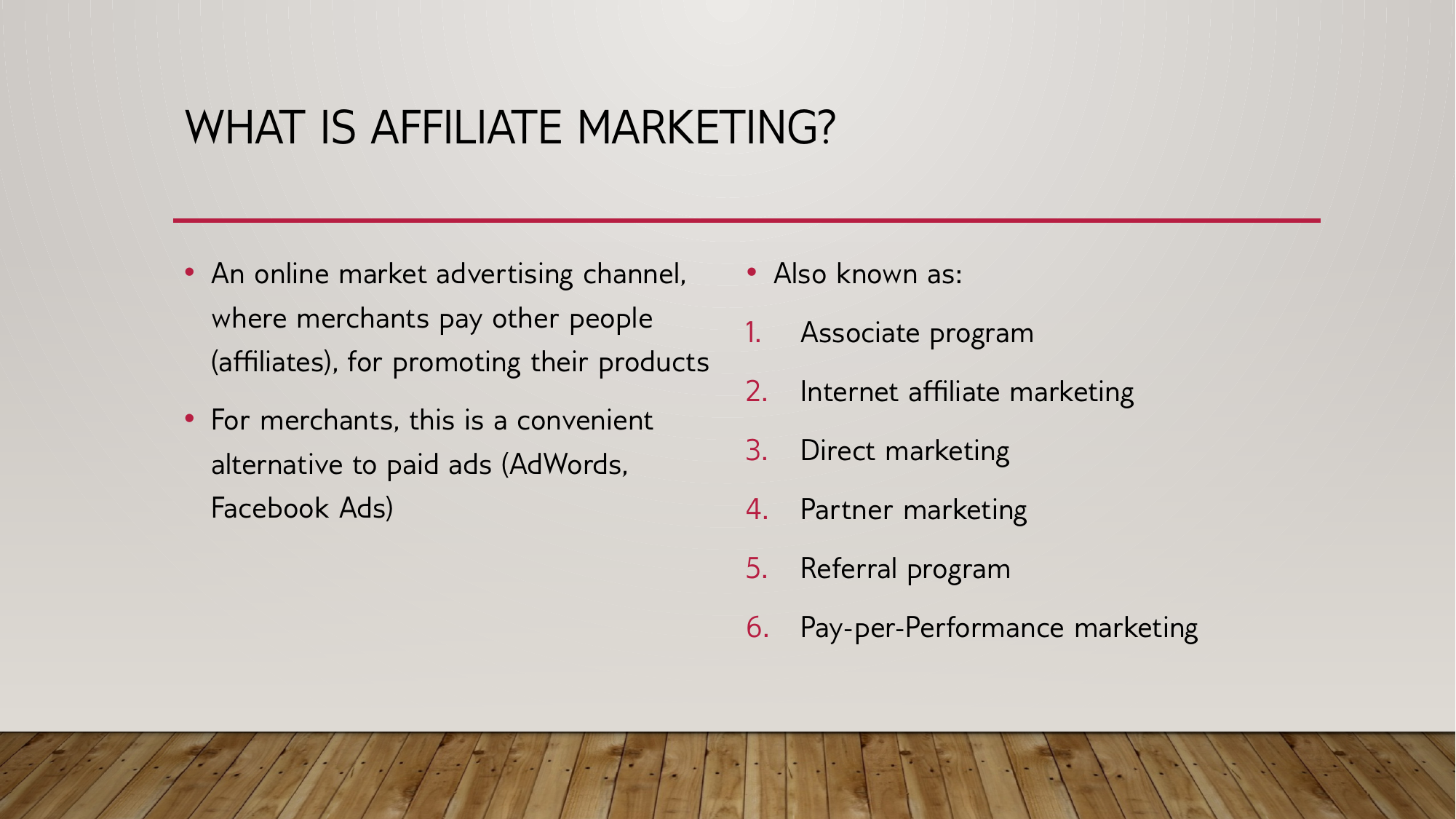

# What is affiliate marketing?
An online market advertising channel, where merchants pay other people (affiliates), for promoting their products
For merchants, this is a convenient alternative to paid ads (AdWords, Facebook Ads)

Also known as:
Associate program
Internet affiliate marketing
Direct marketing
Partner marketing
Referral program
Pay-per-Performance marketing